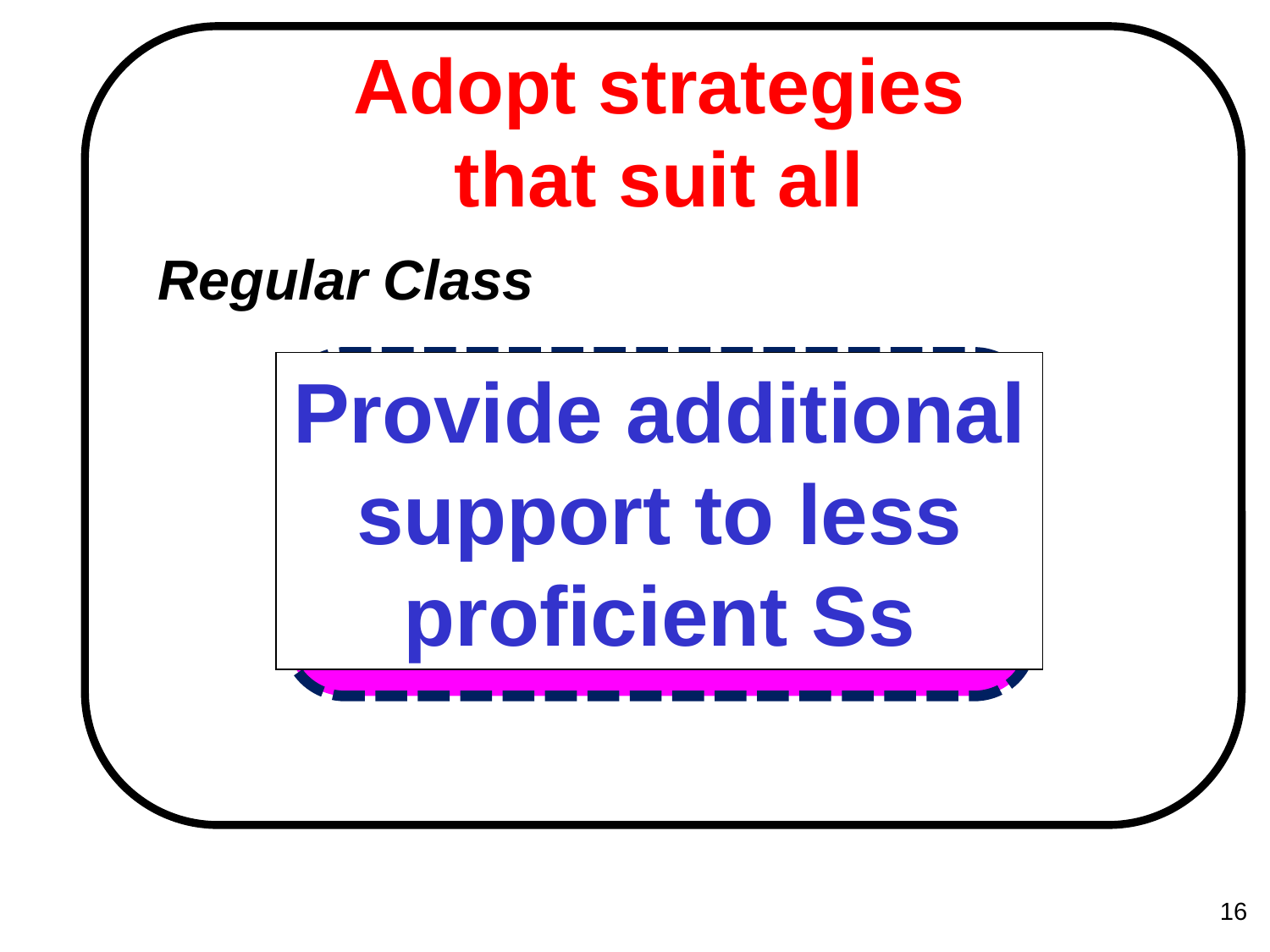

Adopt strategies
that suit all
Regular Class
Provide additional support to less proficient Ss

16